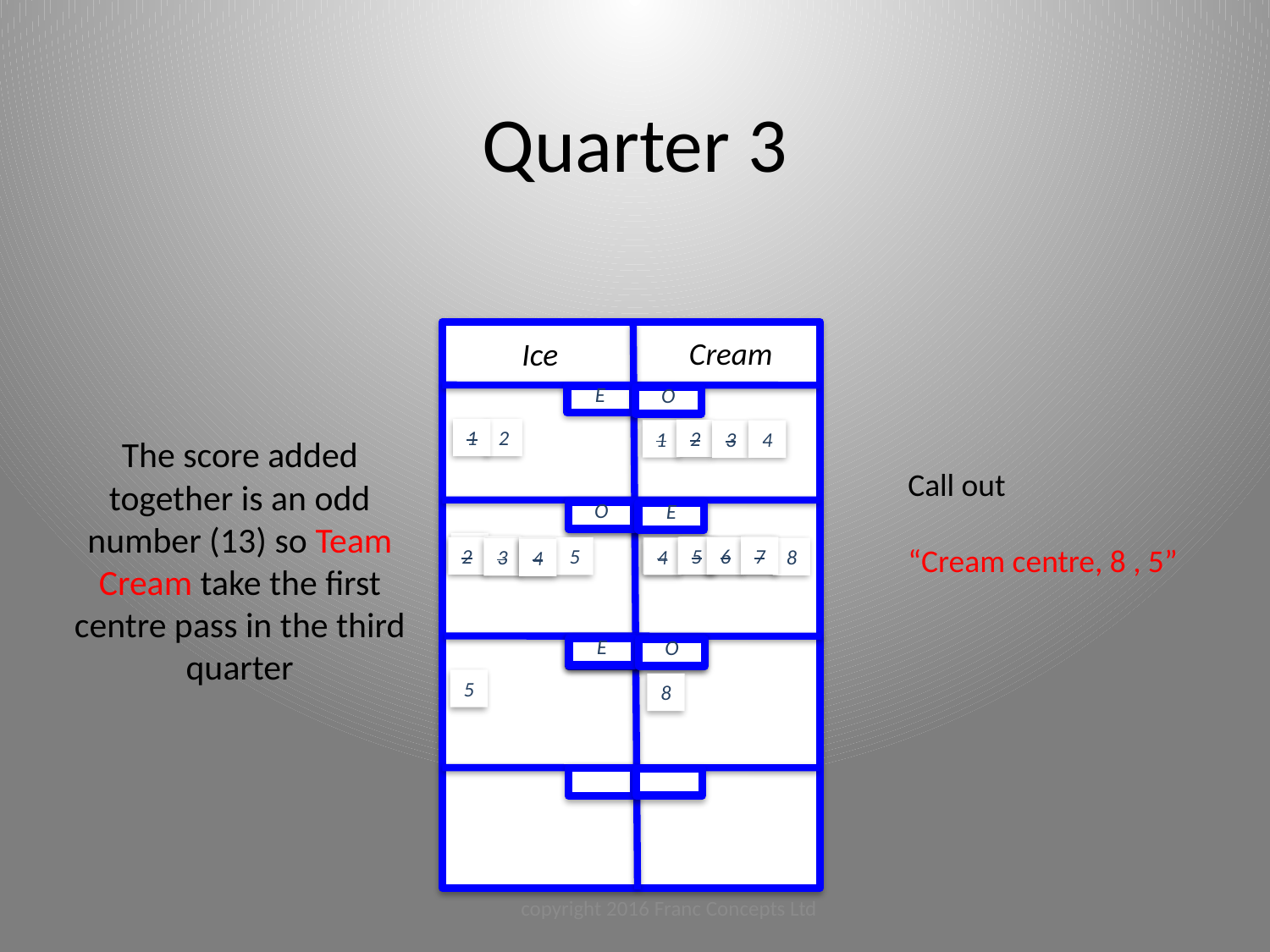

Quarter 3
The score added together is an odd number (13) so Team Cream take the first centre pass in the third quarter

Ice
Cream

E
O
1
2
2
1
4
3
Call out

“Cream centre, 8 , 5”

O
E
2
3
7
4
5
6
4
5
7
2
6
5
4
8
3
4

E
O
5
8

copyright 2016 Franc Concepts Ltd